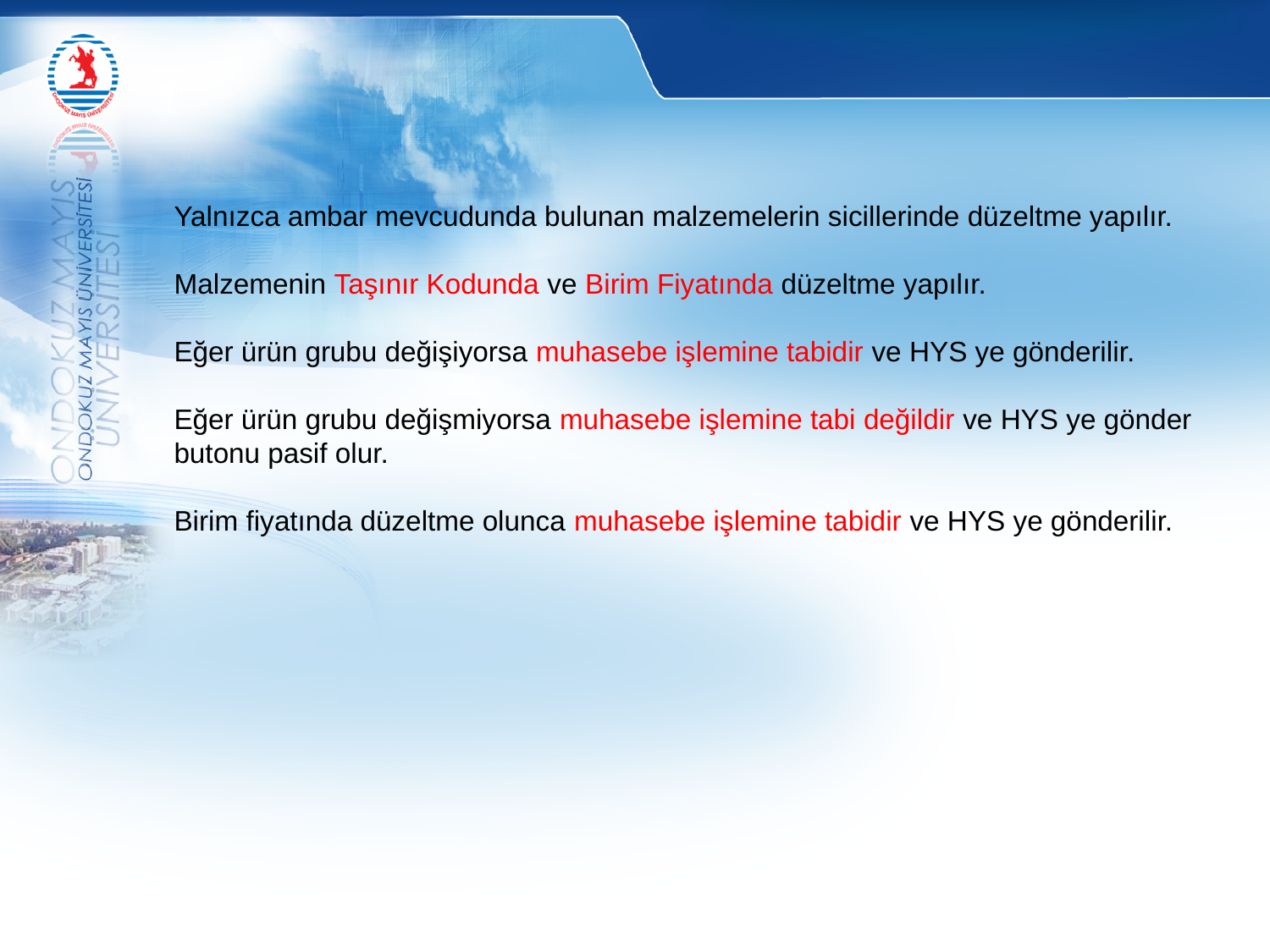

Yalnızca ambar mevcudunda bulunan malzemelerin sicillerinde düzeltme yapılır.

Malzemenin Taşınır Kodunda ve Birim Fiyatında düzeltme yapılır.

Eğer ürün grubu değişiyorsa muhasebe işlemine tabidir ve HYS ye gönderilir.

Eğer ürün grubu değişmiyorsa muhasebe işlemine tabi değildir ve HYS ye gönder butonu pasif olur.

Birim fiyatında düzeltme olunca muhasebe işlemine tabidir ve HYS ye gönderilir.